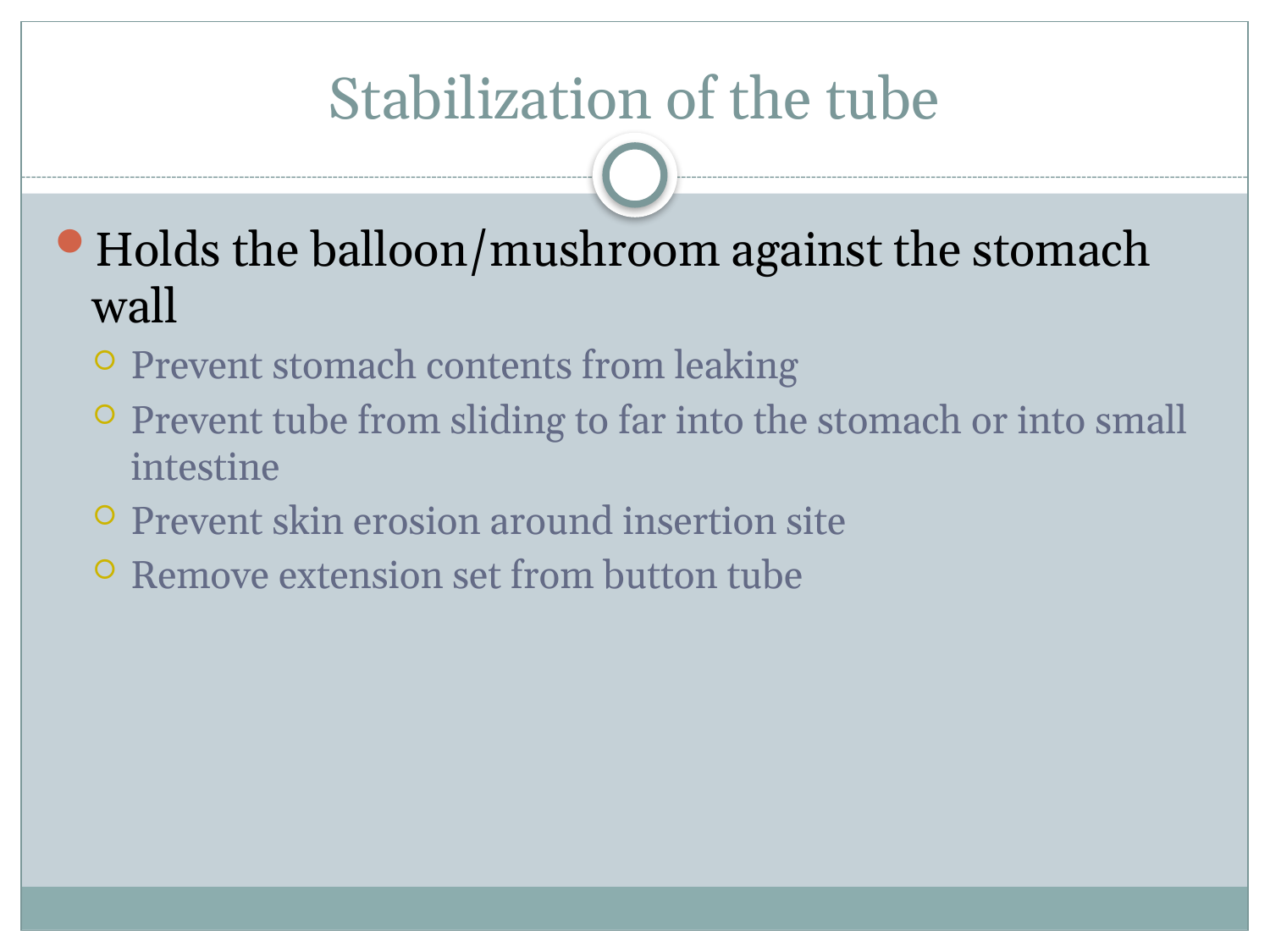

# Stabilization of the tube
Holds the balloon/mushroom against the stomach wall
Prevent stomach contents from leaking
Prevent tube from sliding to far into the stomach or into small intestine
Prevent skin erosion around insertion site
Remove extension set from button tube